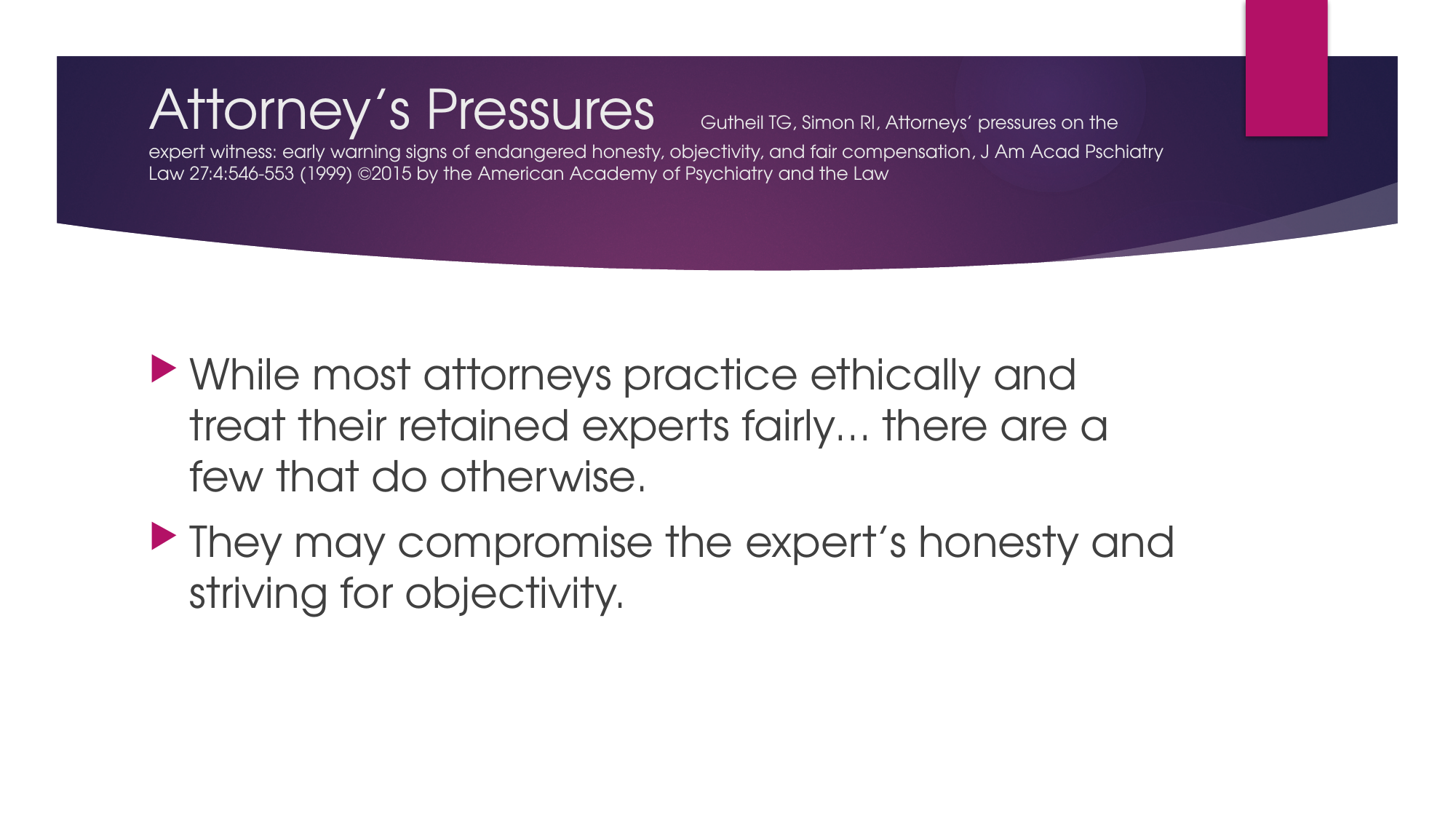

# Attorney’s Pressures   Gutheil TG, Simon RI, Attorneys’ pressures on the expert witness: early warning signs of endangered honesty, objectivity, and fair compensation, J Am Acad Pschiatry Law 27:4:546-553 (1999) ©2015 by the American Academy of Psychiatry and the Law
While most attorneys practice ethically and treat their retained experts fairly… there are a few that do otherwise.
They may compromise the expert’s honesty and striving for objectivity.